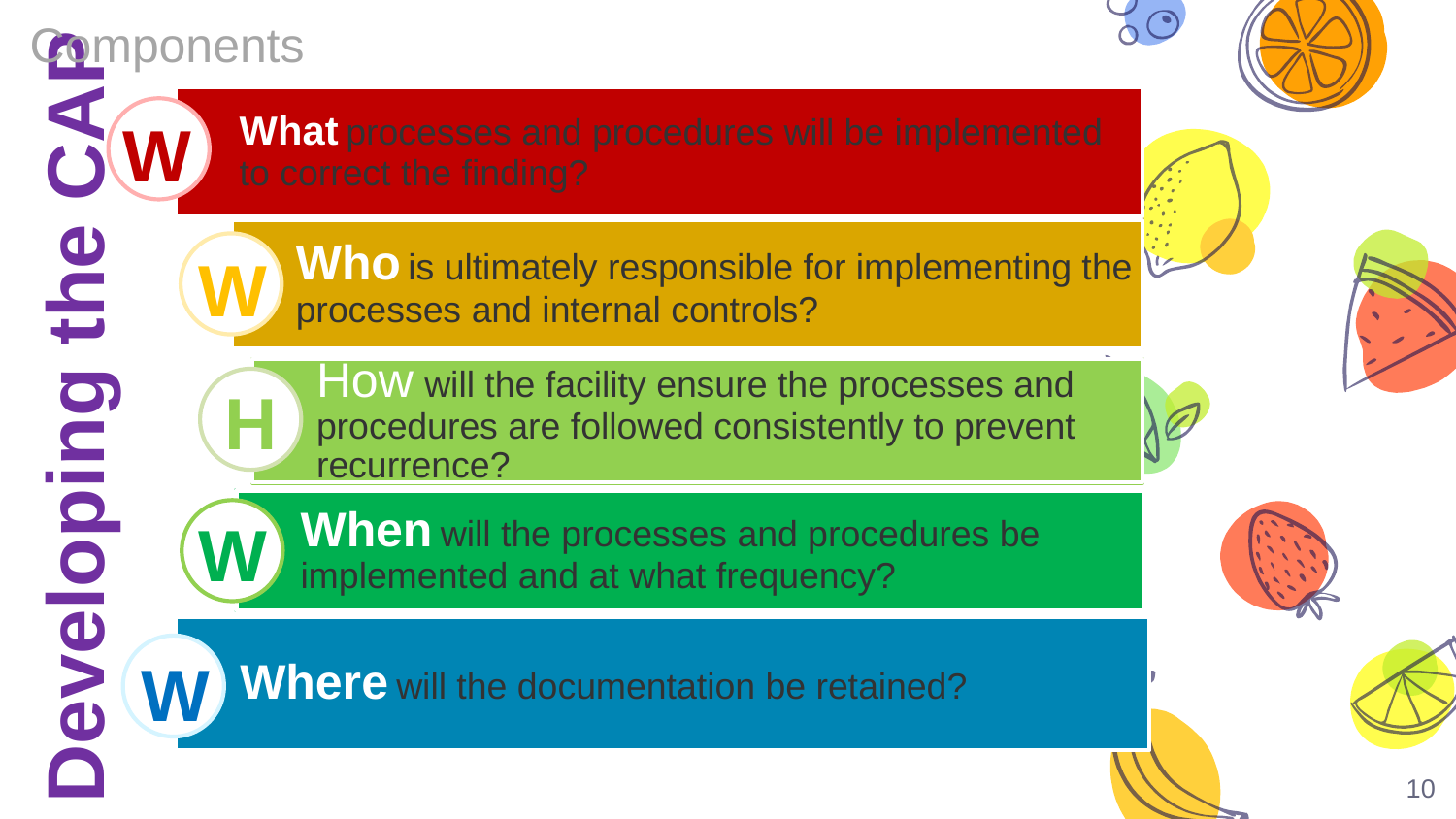

Components
What processes and procedures will be implemented to correct the finding?

W
Who is ultimately responsible for implementing the processes and internal controls?

W
How will the facility ensure the processes and procedures are followed consistently to prevent recurrence?

Developing the CAP

H

When will the processes and procedures be implemented and at what frequency?

W
Where will the documentation be retained?

W
10